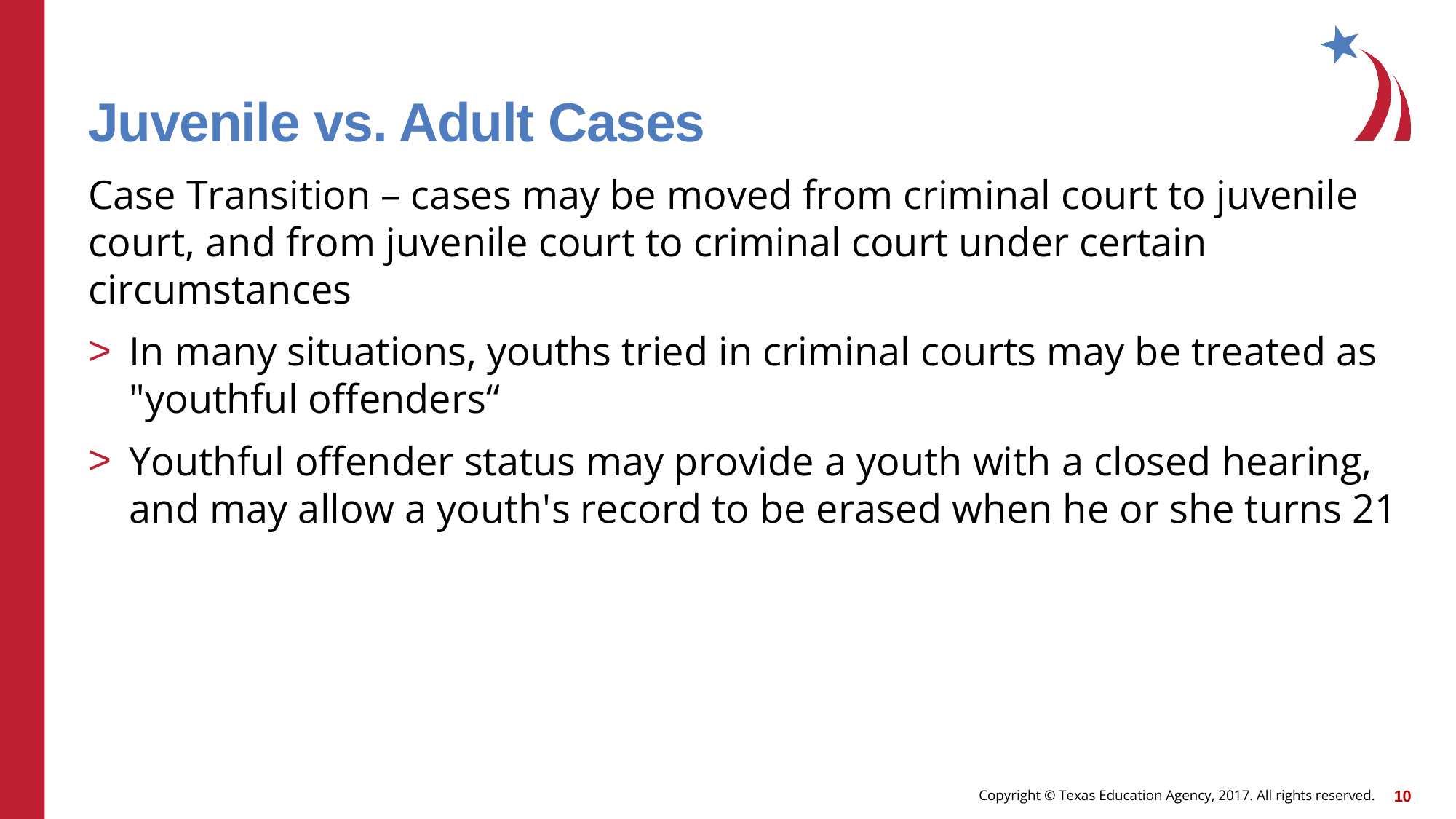

# Juvenile vs. Adult Cases
Case Transition – cases may be moved from criminal court to juvenile court, and from juvenile court to criminal court under certain circumstances
In many situations, youths tried in criminal courts may be treated as "youthful offenders“
Youthful offender status may provide a youth with a closed hearing, and may allow a youth's record to be erased when he or she turns 21